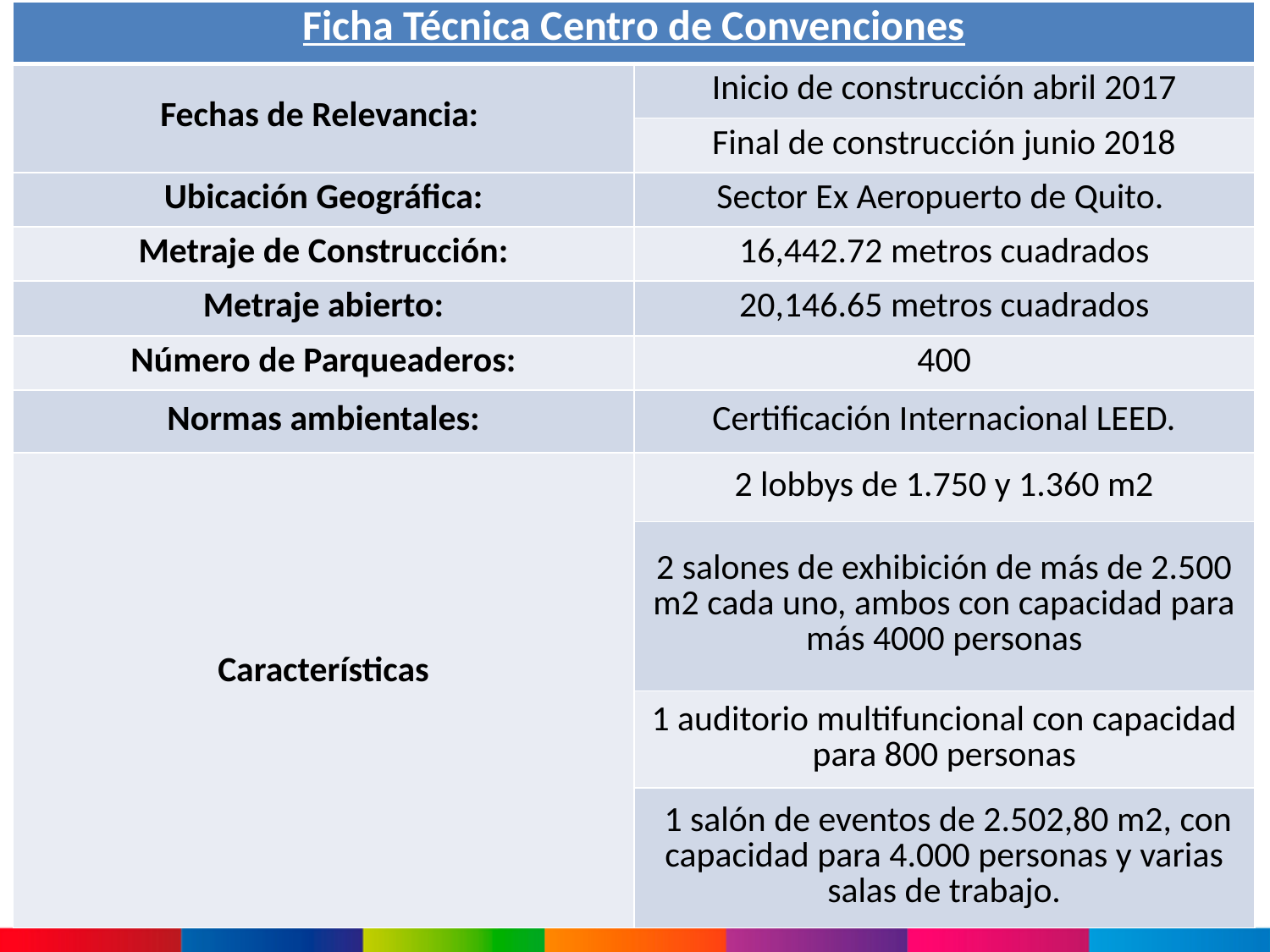

| Ficha Técnica Centro de Convenciones |  |
| --- | --- |
| Fechas de Relevancia: | Inicio de construcción abril 2017 |
|  | Final de construcción junio 2018 |
| Ubicación Geográfica: | Sector Ex Aeropuerto de Quito. |
| Metraje de Construcción: | 16,442.72 metros cuadrados |
| Metraje abierto: | 20,146.65 metros cuadrados |
| Número de Parqueaderos: | 400 |
| Normas ambientales: | Certificación Internacional LEED. |
| Características | 2 lobbys de 1.750 y 1.360 m2 |
|  | 2 salones de exhibición de más de 2.500 m2 cada uno, ambos con capacidad para más 4000 personas |
|  | 1 auditorio multifuncional con capacidad para 800 personas |
|  | 1 salón de eventos de 2.502,80 m2, con capacidad para 4.000 personas y varias salas de trabajo. |